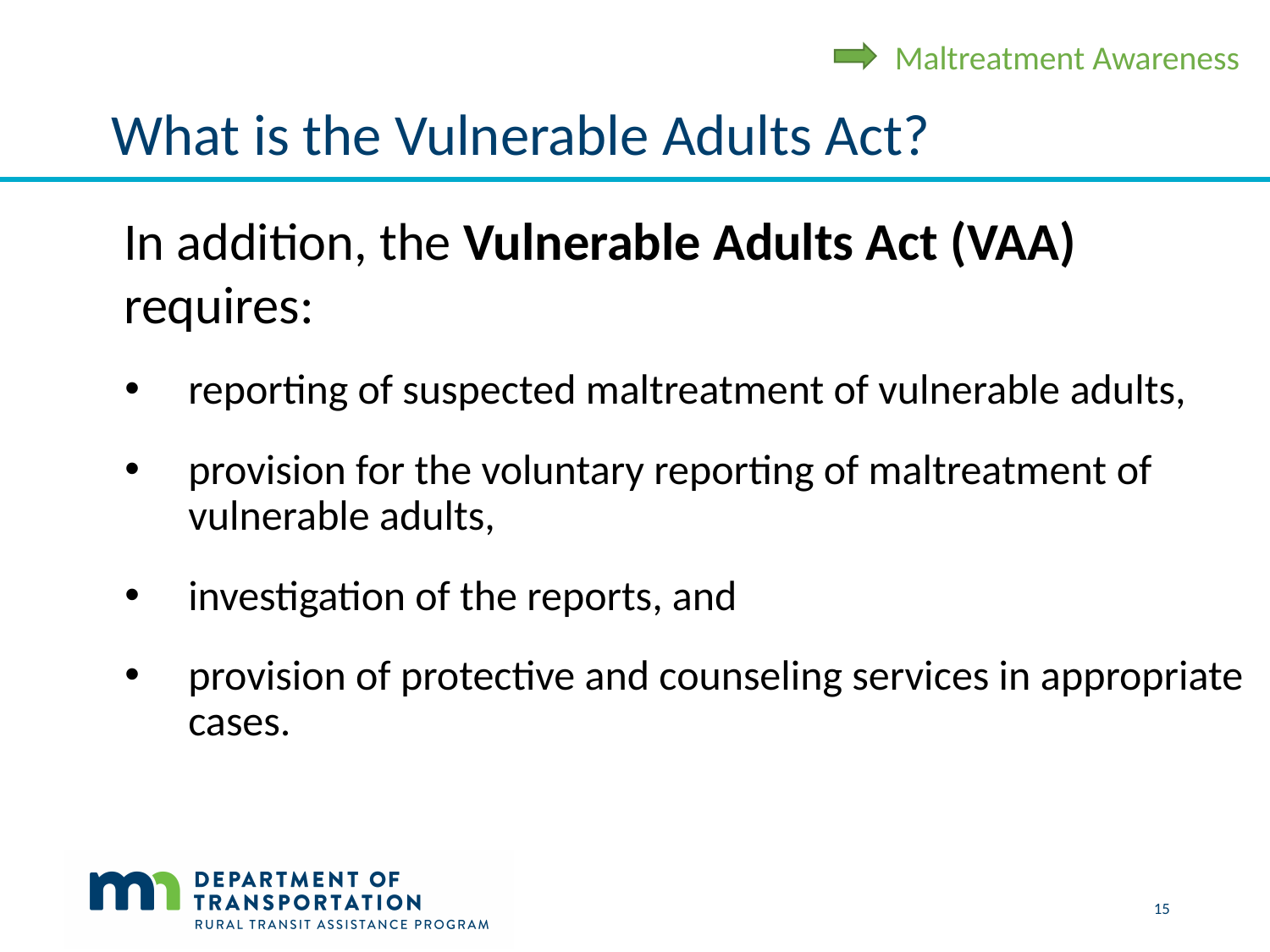

Maltreatment Awareness

# What is the Vulnerable Adults Act?
In addition, the Vulnerable Adults Act (VAA) requires:
reporting of suspected maltreatment of vulnerable adults,
provision for the voluntary reporting of maltreatment of vulnerable adults,
investigation of the reports, and
provision of protective and counseling services in appropriate cases.

  15